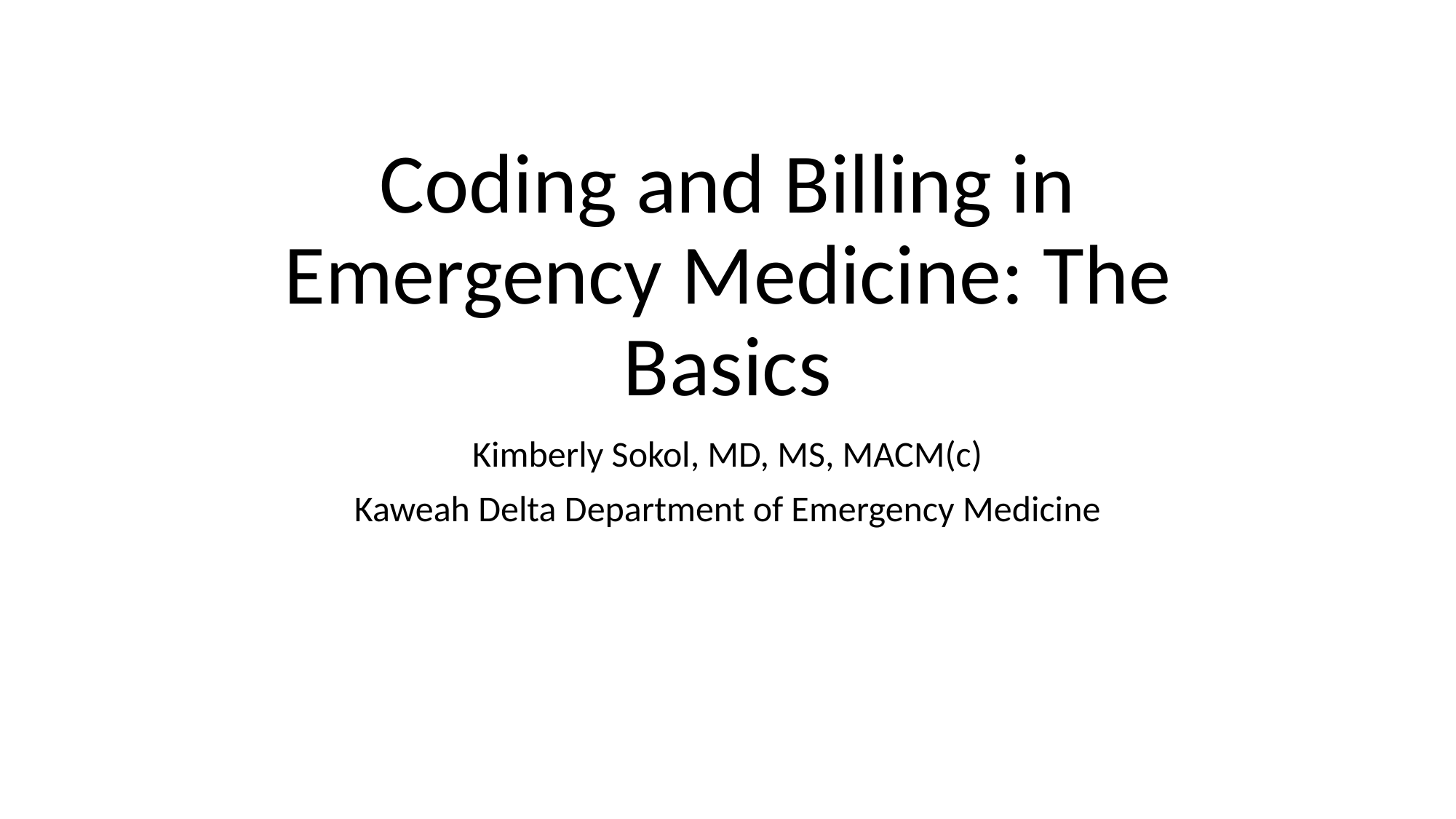

# Coding and Billing in Emergency Medicine: The Basics
Kimberly Sokol, MD, MS, MACM(c)
Kaweah Delta Department of Emergency Medicine